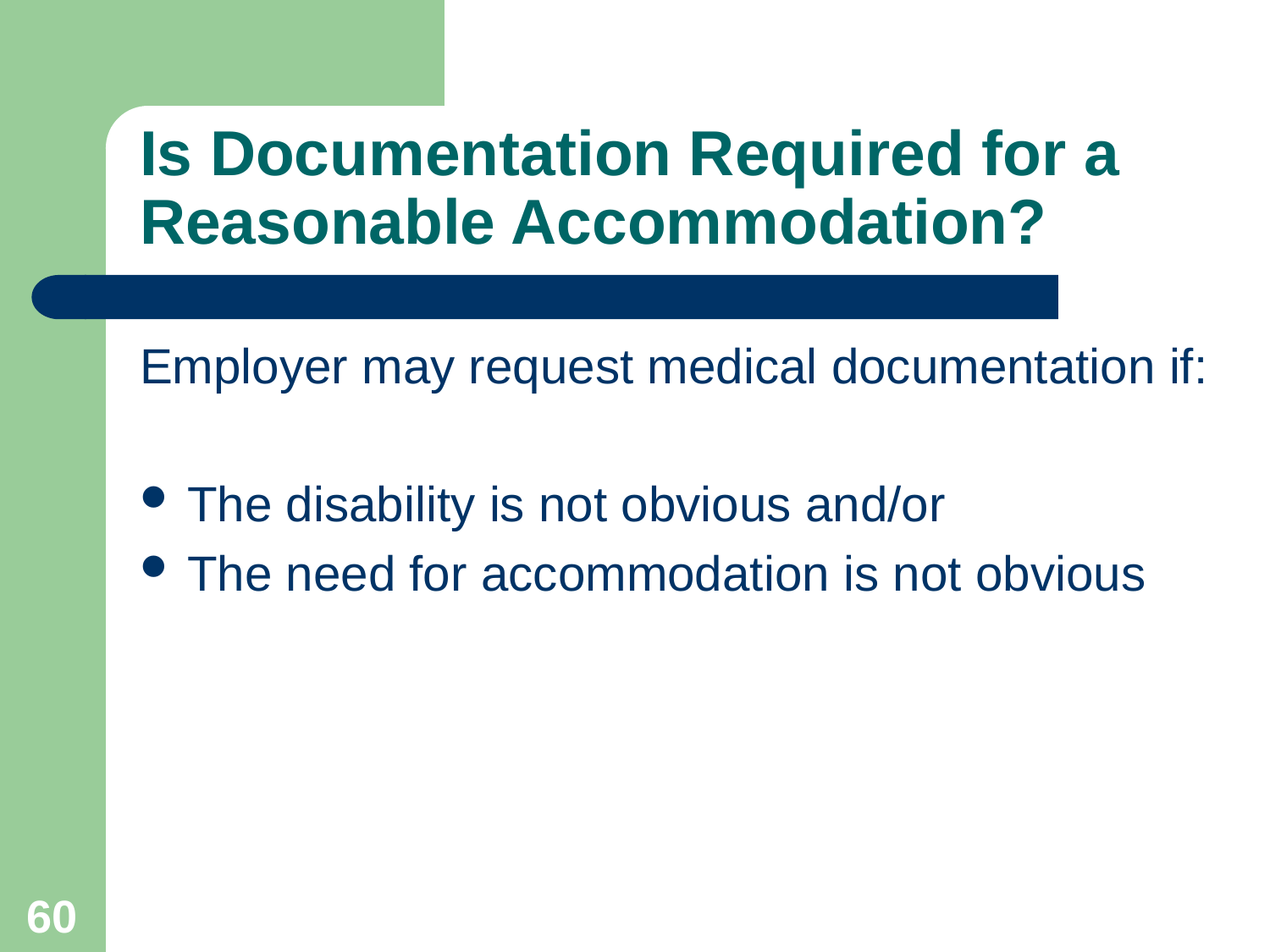

# Is Documentation Required for a Reasonable Accommodation?
Employer may request medical documentation if:

The disability is not obvious and/or
The need for accommodation is not obvious

60